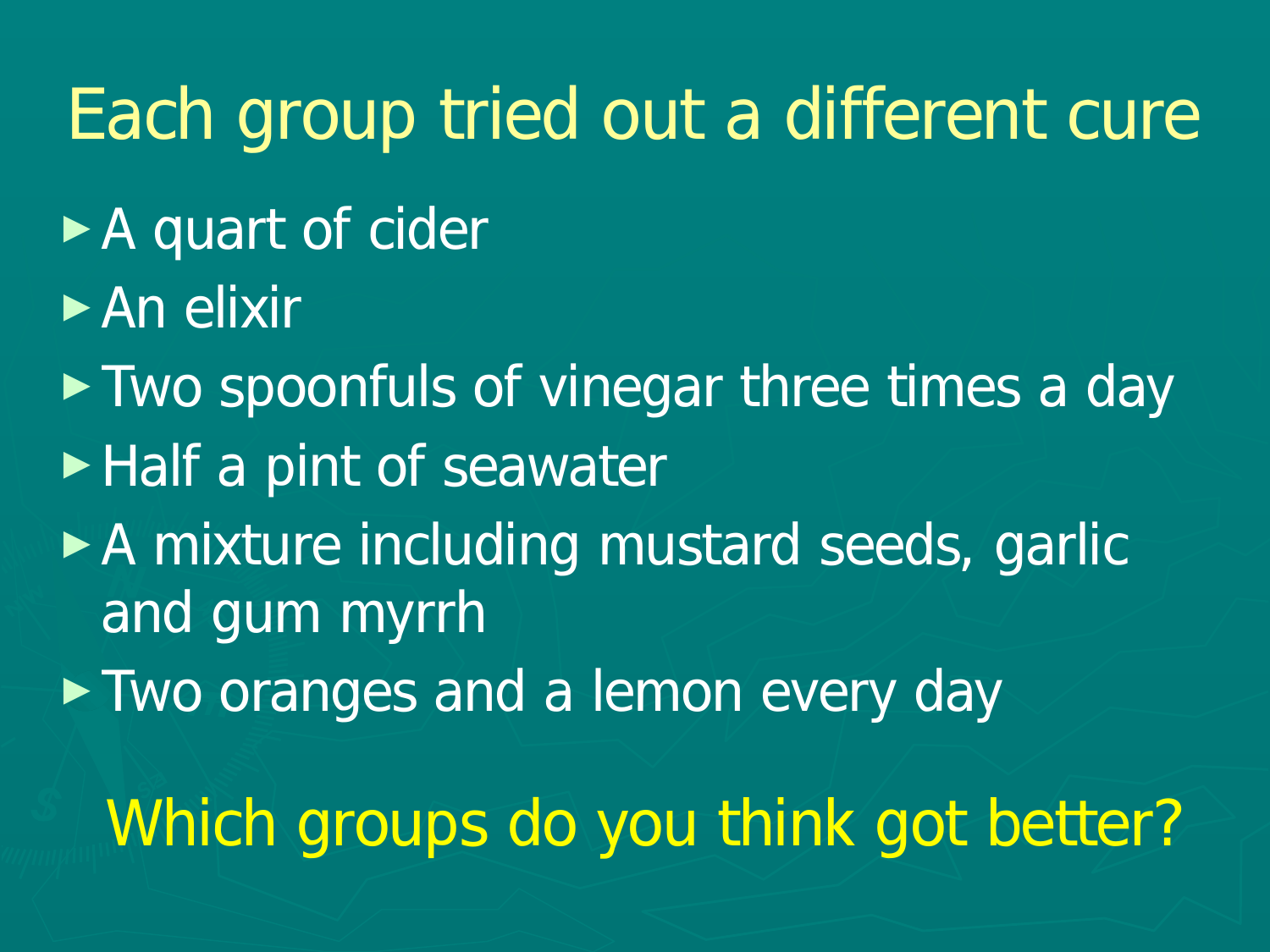

# Each group tried out a different cure
A quart of cider
An elixir
Two spoonfuls of vinegar three times a day
Half a pint of seawater
A mixture including mustard seeds, garlic and gum myrrh
Two oranges and a lemon every day
Which groups do you think got better?